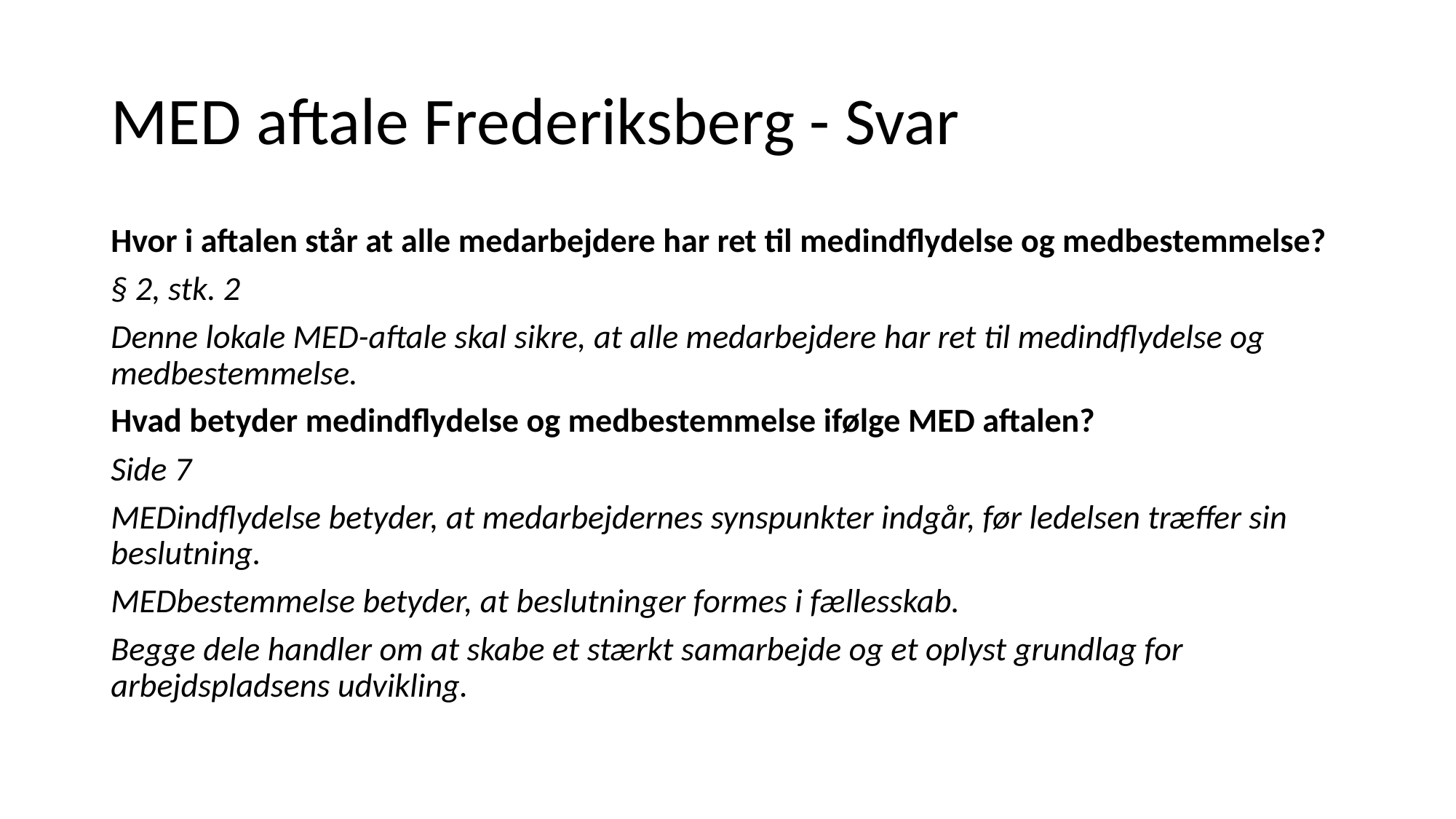

# MED aftale Frederiksberg - Svar
Hvor i aftalen står at alle medarbejdere har ret til medindflydelse og medbestemmelse?
§ 2, stk. 2
Denne lokale MED-aftale skal sikre, at alle medarbejdere har ret til medindflydelse og medbestemmelse.
Hvad betyder medindflydelse og medbestemmelse ifølge MED aftalen?
Side 7
MEDindflydelse betyder, at medarbejdernes synspunkter indgår, før ledelsen træffer sin beslutning.
MEDbestemmelse betyder, at beslutninger formes i fællesskab.
Begge dele handler om at skabe et stærkt samarbejde og et oplyst grundlag for arbejdspladsens udvikling.